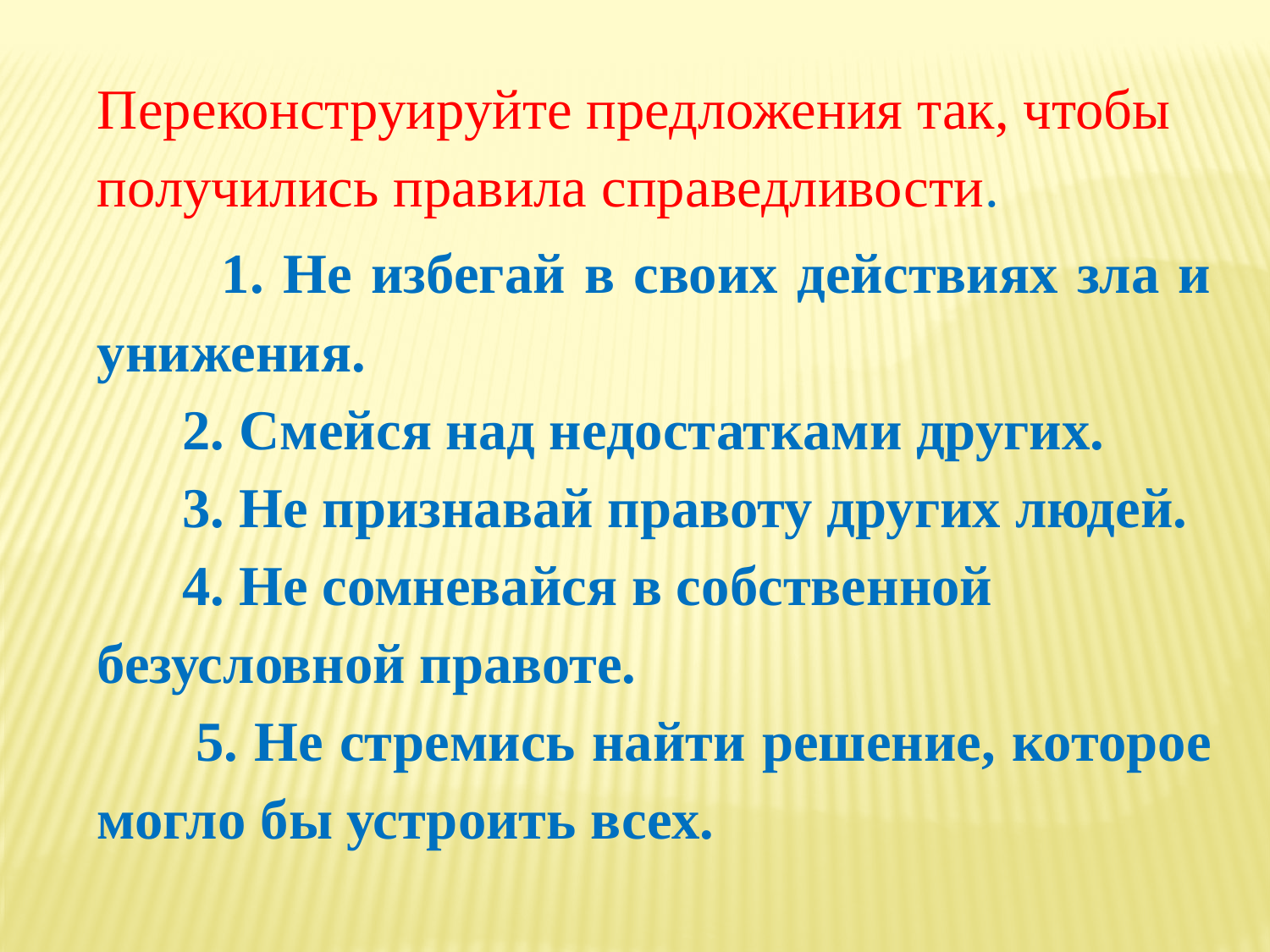

Переконструируйте предложения так, чтобы получились правила справедливости.
      1. Не избегай в своих действиях зла и унижения.
      2. Смейся над недостатками других.
      3. Не признавай правоту других людей.
      4. Не сомневайся в собственной безусловной правоте.
      5. Не стремись найти решение, которое могло бы устроить всех.